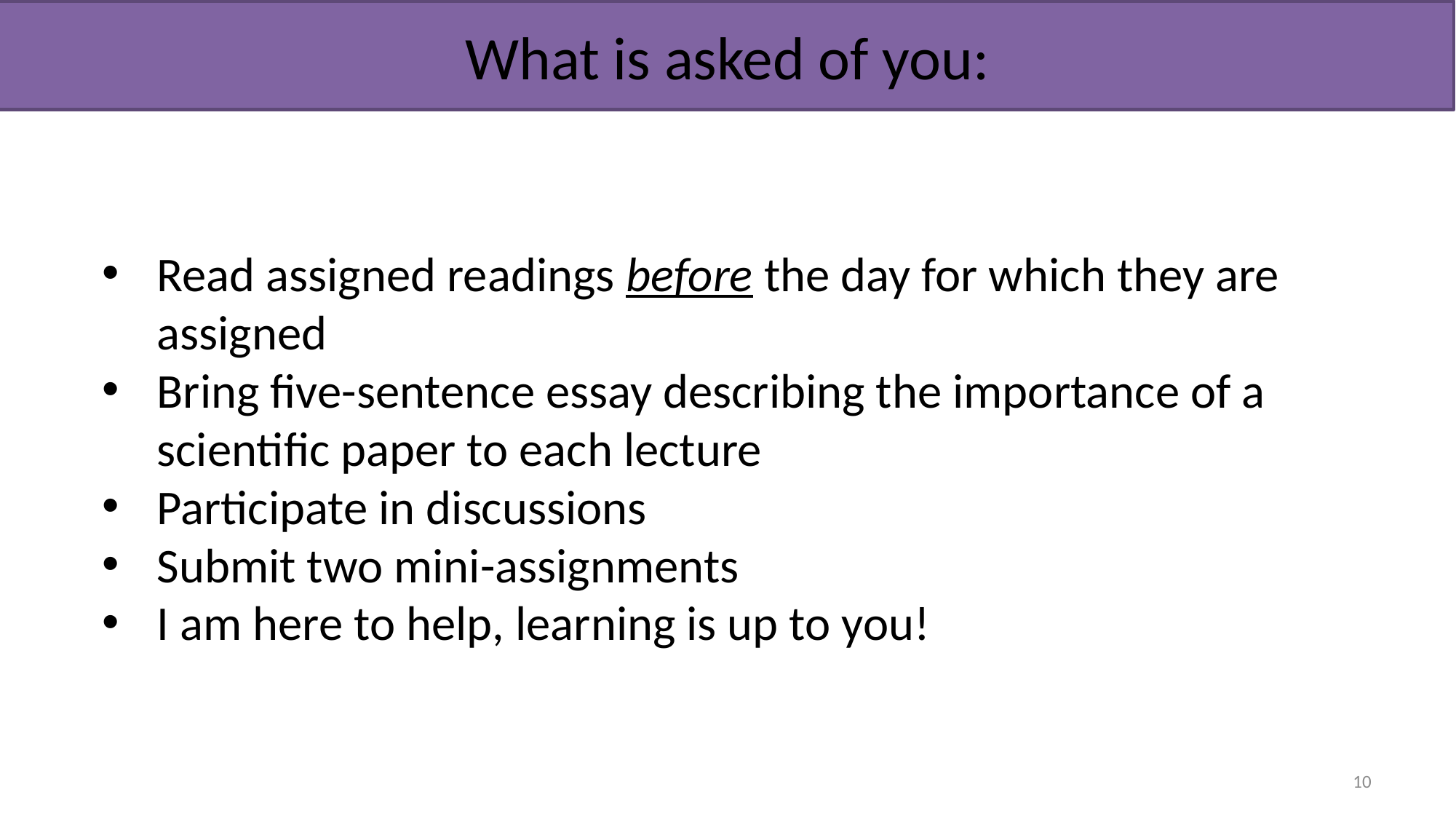

What is asked of you:
Read assigned readings before the day for which they are assigned
Bring five-sentence essay describing the importance of a scientific paper to each lecture
Participate in discussions
Submit two mini-assignments
I am here to help, learning is up to you!
10